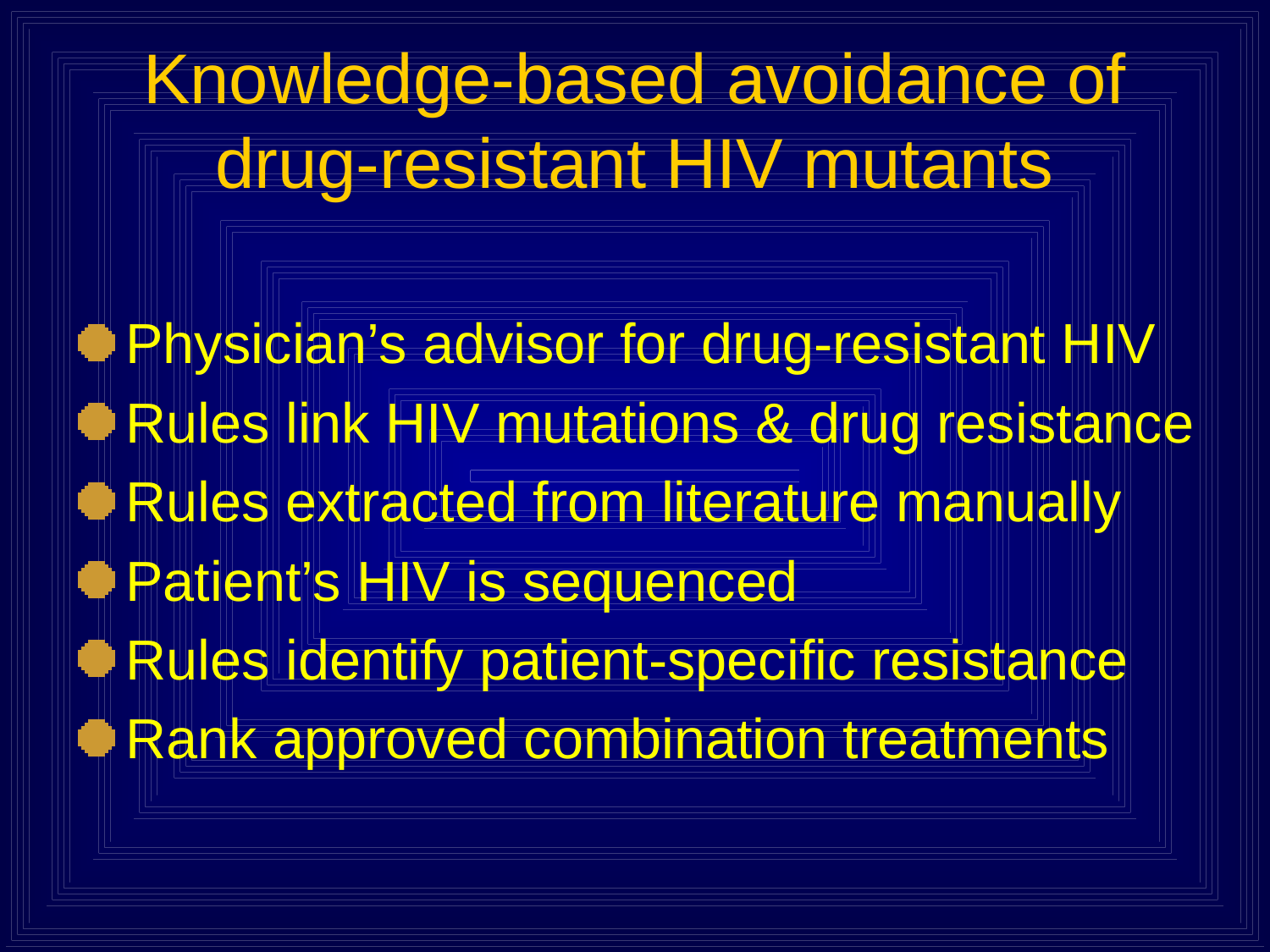

# Knowledge-based avoidance of drug-resistant HIV mutants

Physician’s advisor for drug-resistant HIV
Rules link HIV mutations & drug resistance
Rules extracted from literature manually
Patient’s HIV is sequenced
Rules identify patient-specific resistance
Rank approved combination treatments